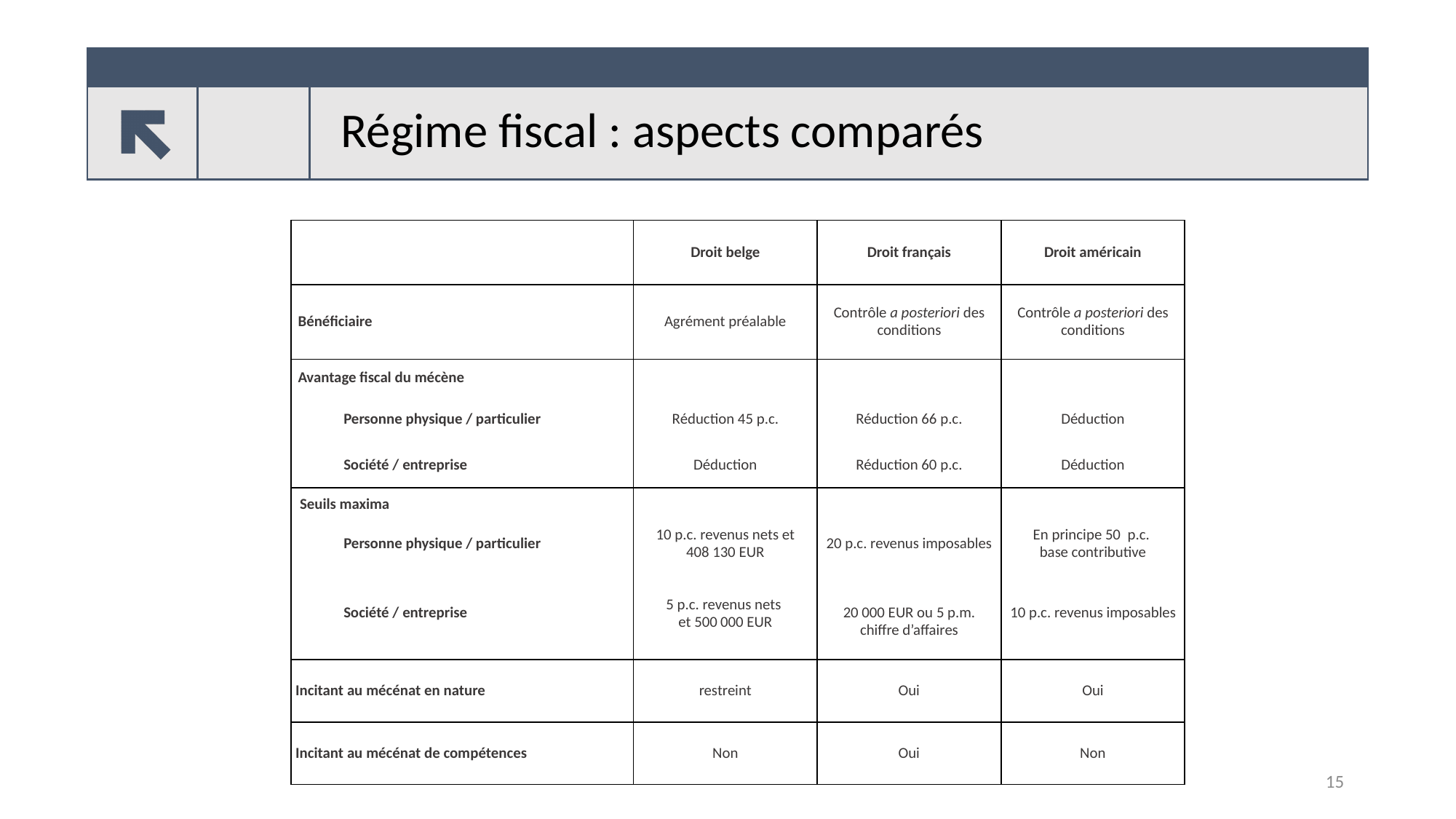

#
Régime fiscal : aspects comparés

|  | Droit belge | Droit français | Droit américain |
| --- | --- | --- | --- |
| Bénéficiaire | Agrément préalable | Contrôle a posteriori des conditions | Contrôle a posteriori des conditions |
| Avantage fiscal du mécène |  |  |  |
| Personne physique / particulier | Réduction 45 p.c. | Réduction 66 p.c. | Déduction |
| Société / entreprise | Déduction | Réduction 60 p.c. | Déduction |
| Seuils maxima |  |  |  |
| Personne physique / particulier | 10 p.c. revenus nets et 408 130 EUR | 20 p.c. revenus imposables | En principe 50  p.c. base contributive |
| Société / entreprise | 5 p.c. revenus nets et 500 000 EUR | 20 000 EUR ou 5 p.m. chiffre d’affaires | 10 p.c. revenus imposables |
| Incitant au mécénat en nature | restreint | Oui | Oui |
| Incitant au mécénat de compétences | Non | Oui | Non |
15